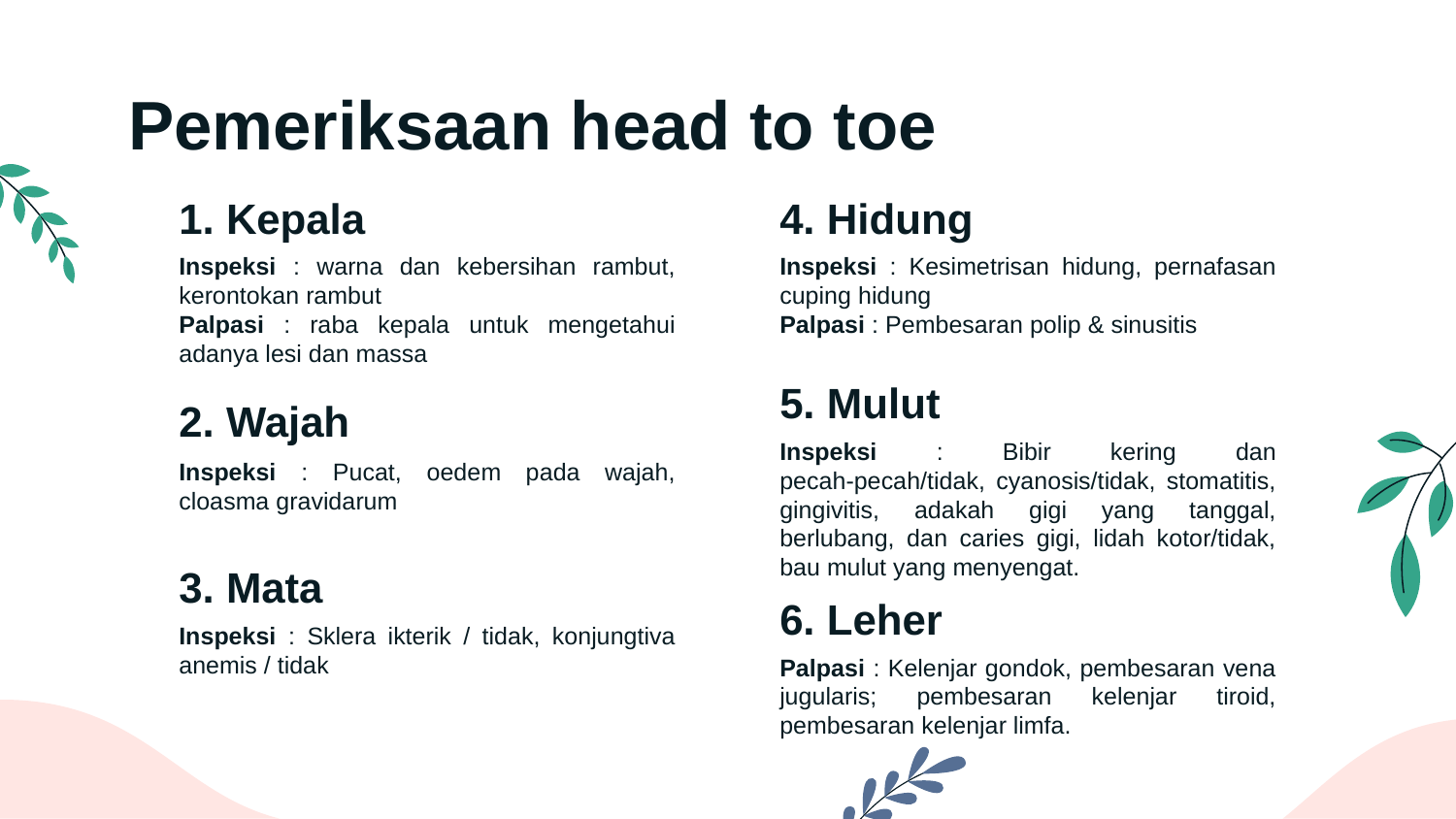

# Pemeriksaan head to toe
1. Kepala
4. Hidung
Inspeksi : warna dan kebersihan rambut, kerontokan rambut
Palpasi : raba kepala untuk mengetahui adanya lesi dan massa

Inspeksi : Kesimetrisan hidung, pernafasan cuping hidung
Palpasi : Pembesaran polip & sinusitis
5. Mulut
2. Wajah
Inspeksi : Bibir kering dan pecah-pecah/tidak, cyanosis/tidak, stomatitis, gingivitis, adakah gigi yang tanggal, berlubang, dan caries gigi, lidah kotor/tidak, bau mulut yang menyengat.
Inspeksi : Pucat, oedem pada wajah, cloasma gravidarum
3. Mata
6. Leher
Inspeksi : Sklera ikterik / tidak, konjungtiva anemis / tidak
Palpasi : Kelenjar gondok, pembesaran vena jugularis; pembesaran kelenjar tiroid, pembesaran kelenjar limfa.